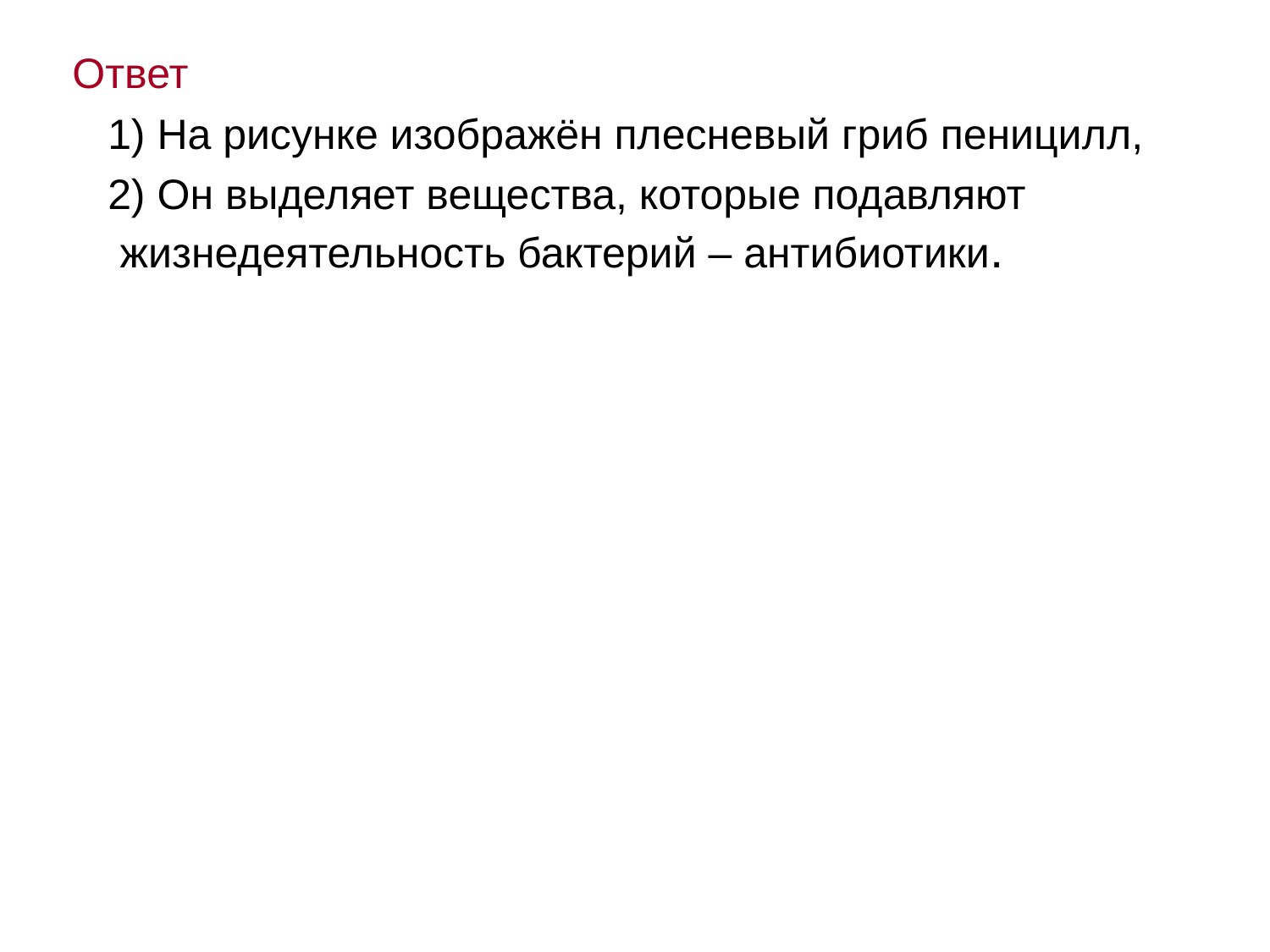

Ответ
   1) На рисунке изображён плесневый гриб пеницилл,
   2) Он выделяет вещества, которые подавляют жизнедеятельность бактерий – антибиотики.